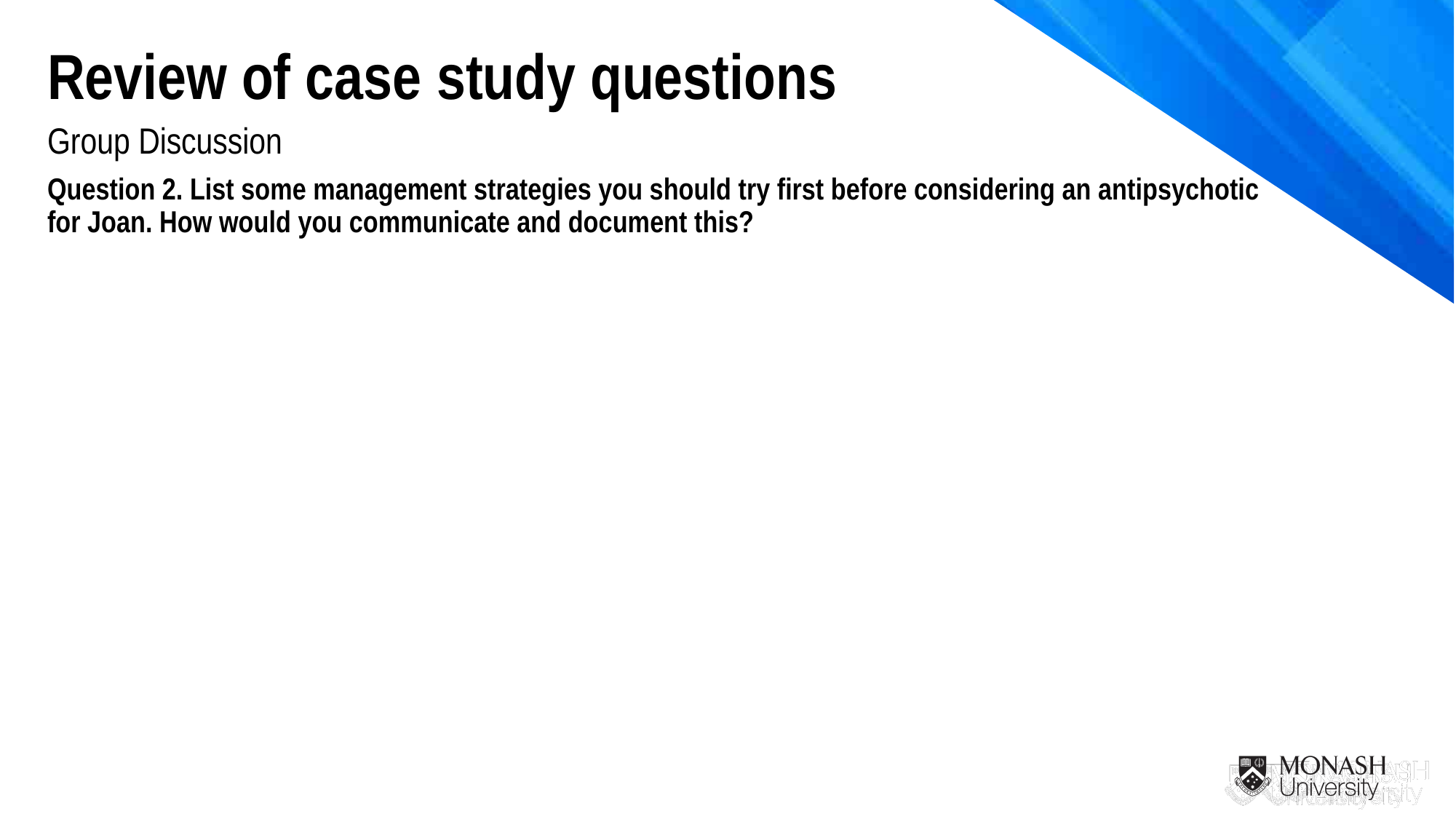

Review of case study questions

Group Discussion
Question 2. List some management strategies you should try first before considering an antipsychotic for Joan. How would you communicate and document this?